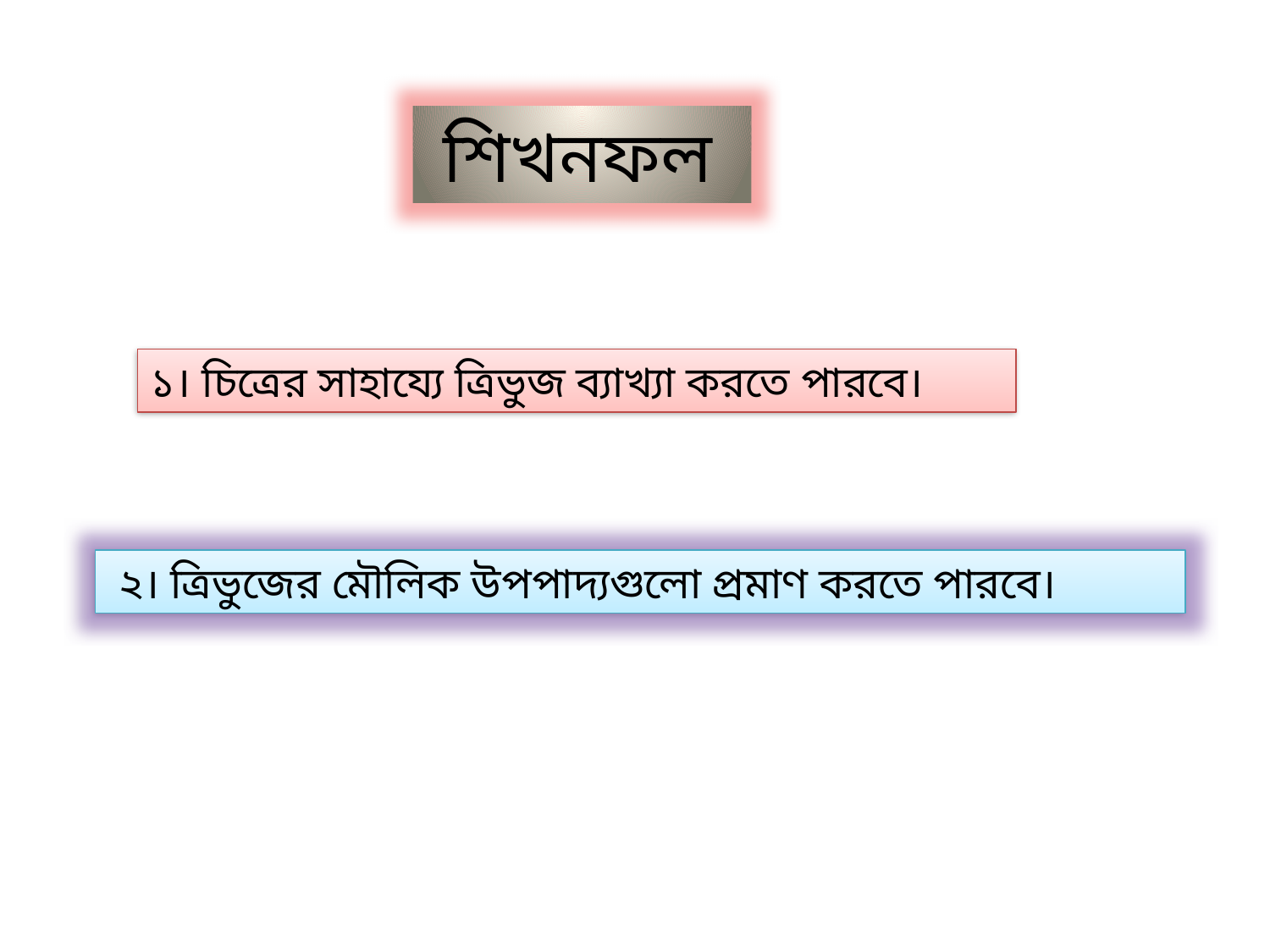

শিখনফল
১। চিত্রের সাহায্যে ত্রিভুজ ব্যাখ্যা করতে পারবে।
 ২। ত্রিভুজের মৌলিক উপপাদ্যগুলো প্রমাণ করতে পারবে।